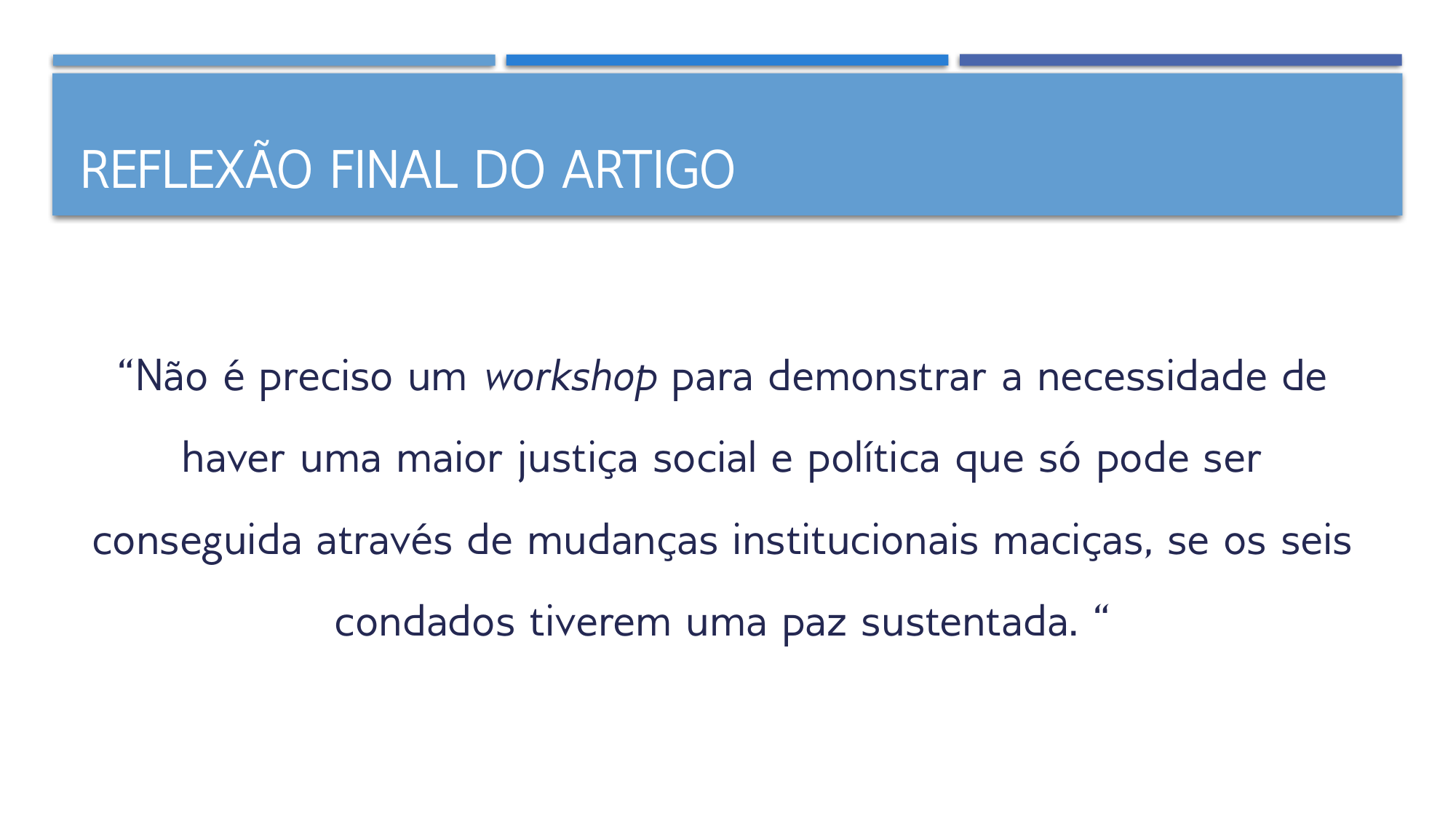

# Reflexão final do artigo
“Não é preciso um workshop para demonstrar a necessidade de haver uma maior justiça social e política que só pode ser conseguida através de mudanças institucionais maciças, se os seis condados tiverem uma paz sustentada. “